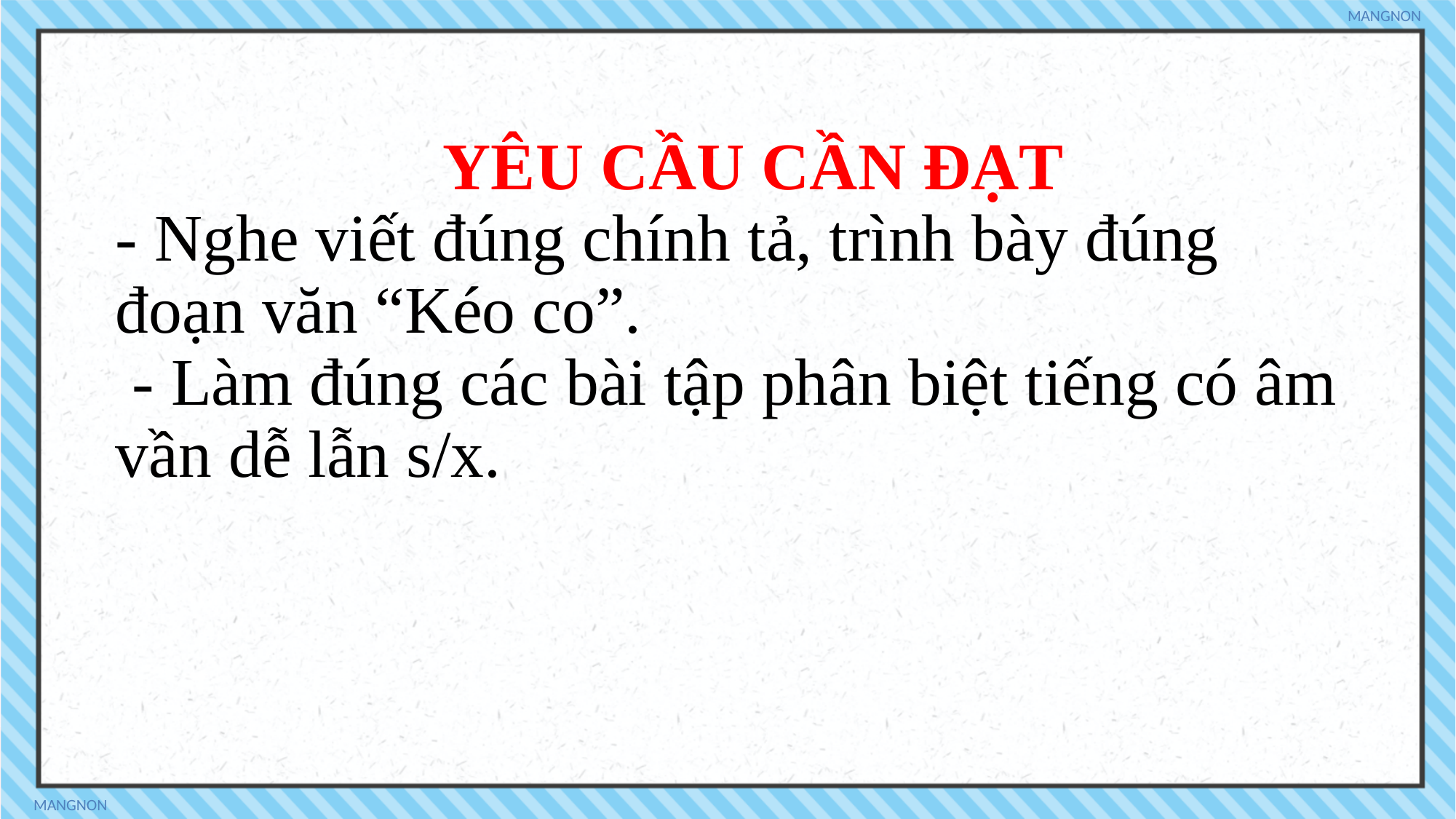

# YÊU CẦU CẦN ĐẠT - Nghe viết đúng chính tả, trình bày đúng đoạn văn “Kéo co”. - Làm đúng các bài tập phân biệt tiếng có âm vần dễ lẫn s/x.